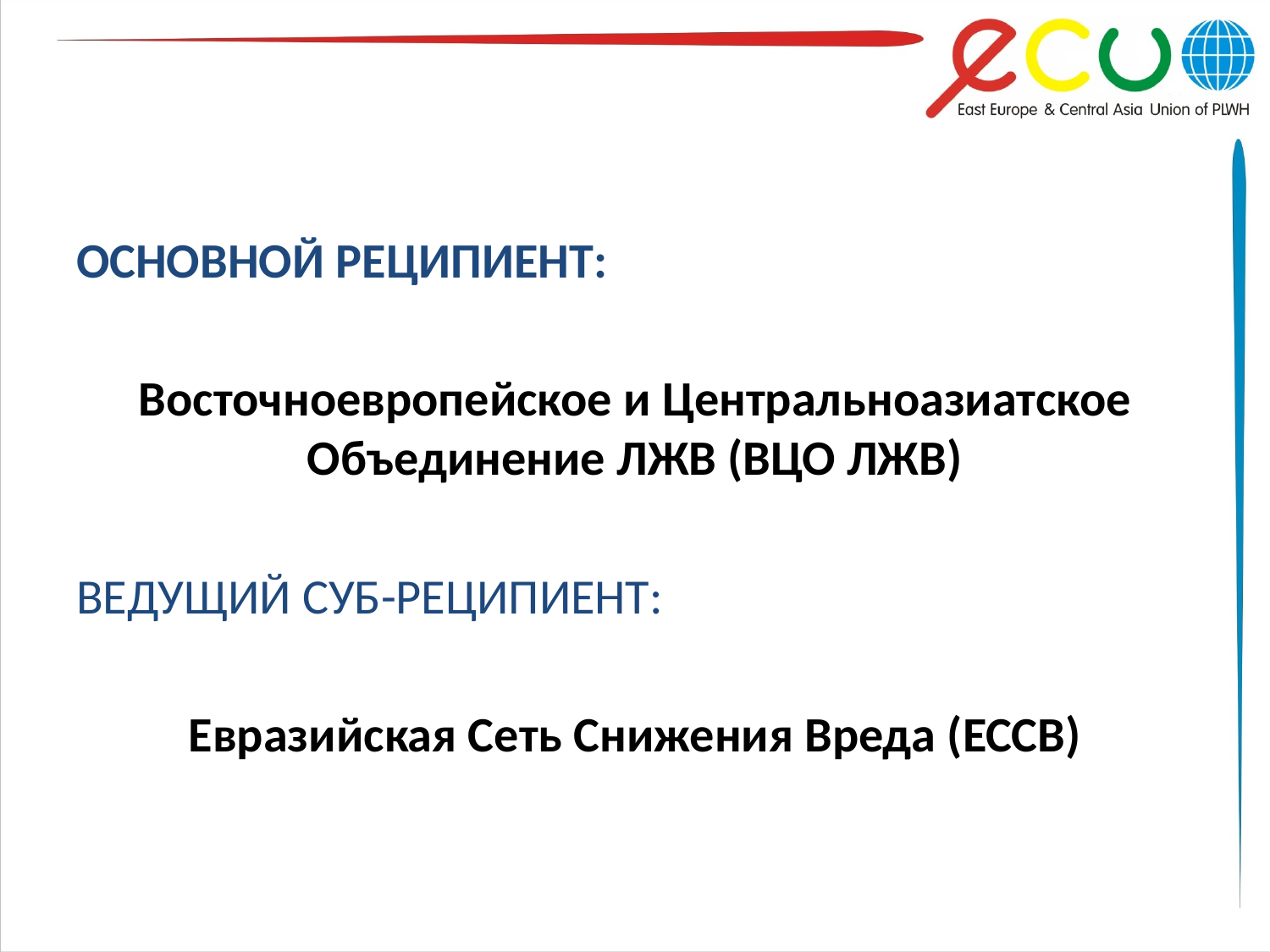

ОСНОВНОЙ РЕЦИПИЕНТ:

Восточноевропейское и Центральноазиатское Объединение ЛЖВ (ВЦО ЛЖВ)

ВЕДУЩИЙ СУБ-РЕЦИПИЕНТ:

Евразийская Сеть Снижения Вреда (ЕССВ)